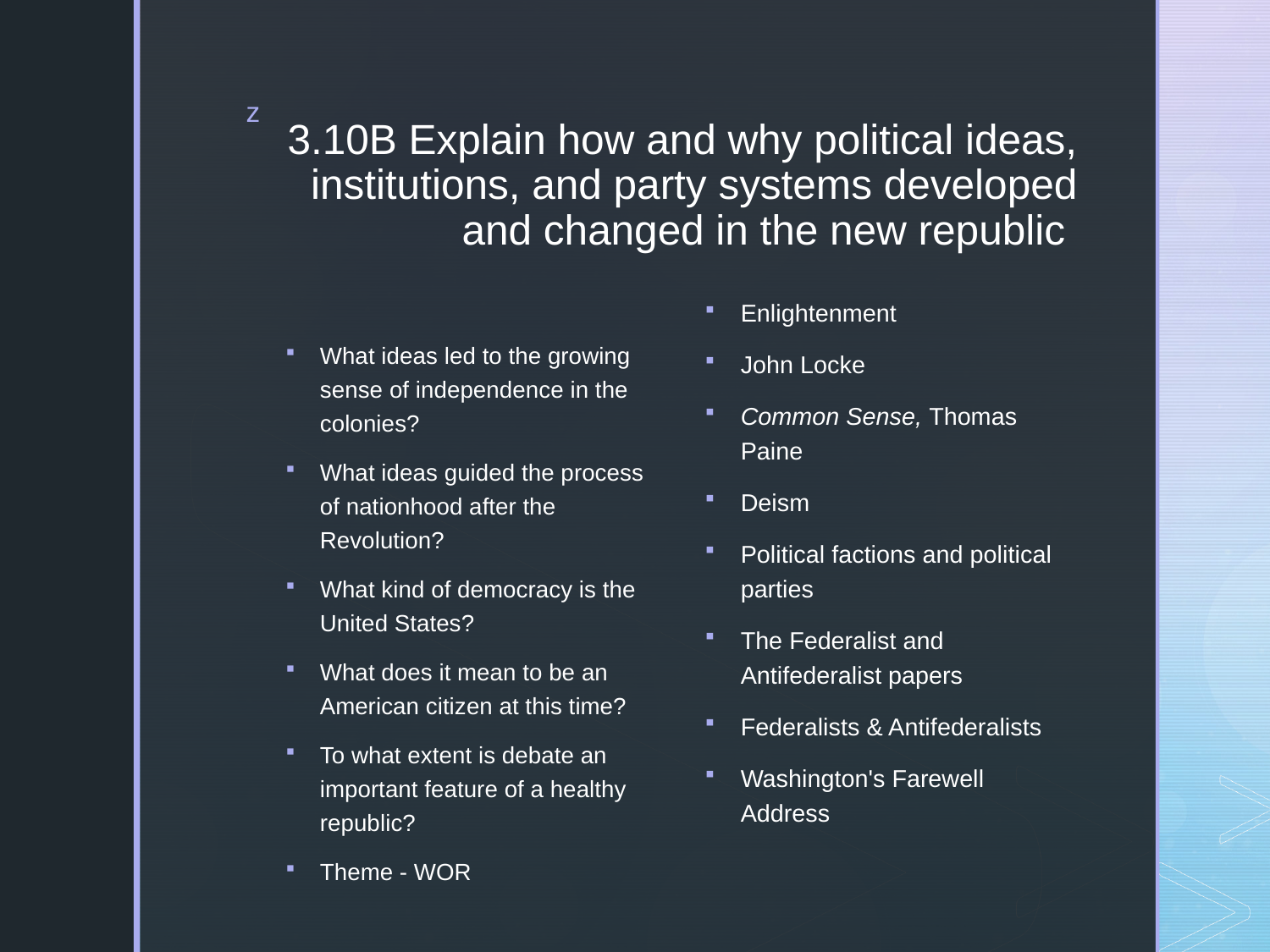

# 3.10B Explain how and why political ideas, institutions, and party systems developed and changed in the new republic

What ideas led to the growing sense of independence in the colonies?
What ideas guided the process of nationhood after the Revolution?
What kind of democracy is the United States?
What does it mean to be an American citizen at this time?
To what extent is debate an important feature of a healthy republic?
Theme - WOR
Enlightenment
John Locke
Common Sense, Thomas Paine
Deism
Political factions and political parties
The Federalist and Antifederalist papers
Federalists & Antifederalists
Washington's Farewell Address